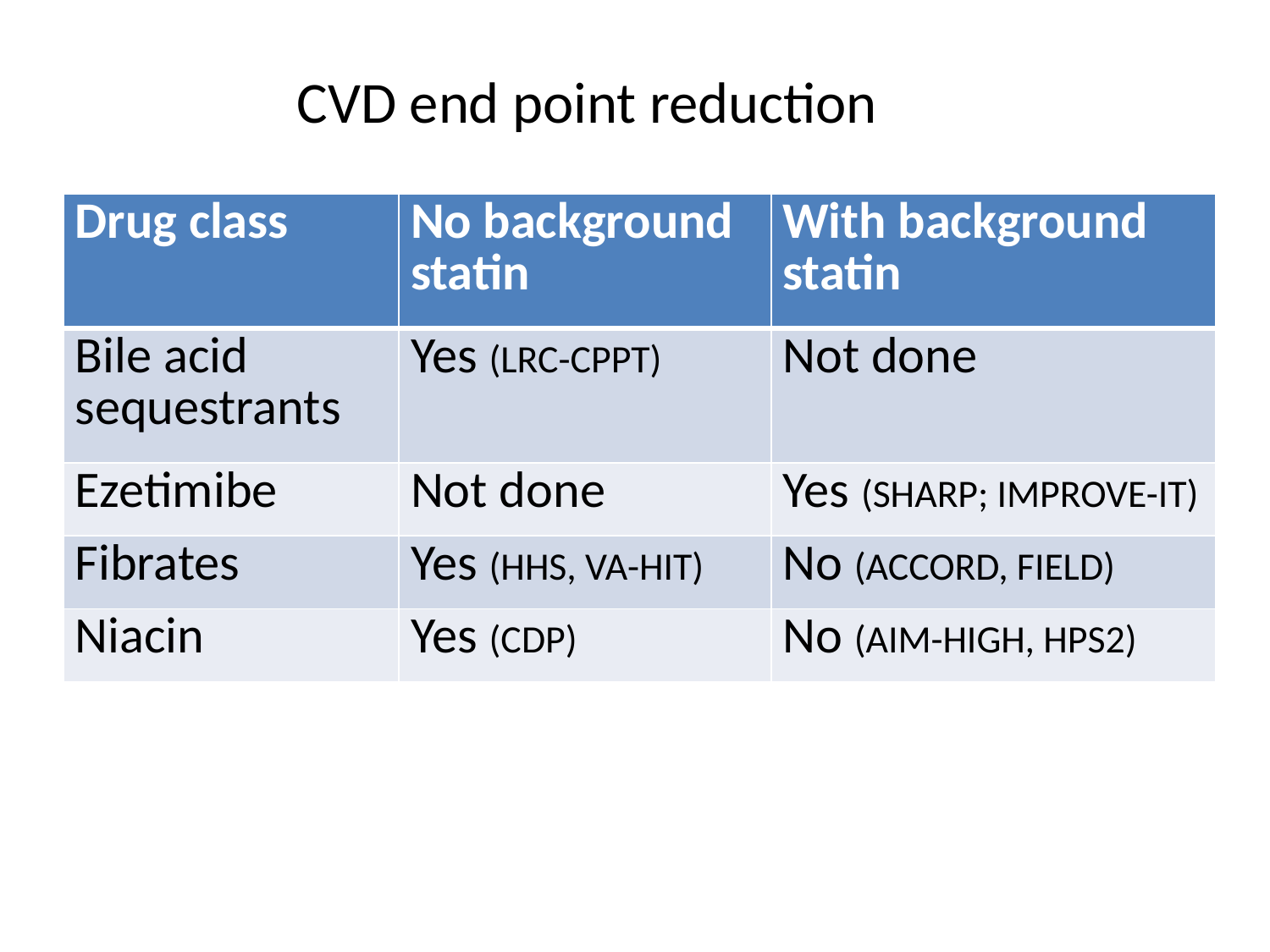

CVD end point reduction
| Drug class | No background statin | With background statin |
| --- | --- | --- |
| Bile acid sequestrants | Yes (LRC-CPPT) | Not done |
| Ezetimibe | Not done | Yes (SHARP; IMPROVE-IT) |
| Fibrates | Yes (HHS, VA-HIT) | No (ACCORD, FIELD) |
| Niacin | Yes (CDP) | No (AIM-HIGH, HPS2) |